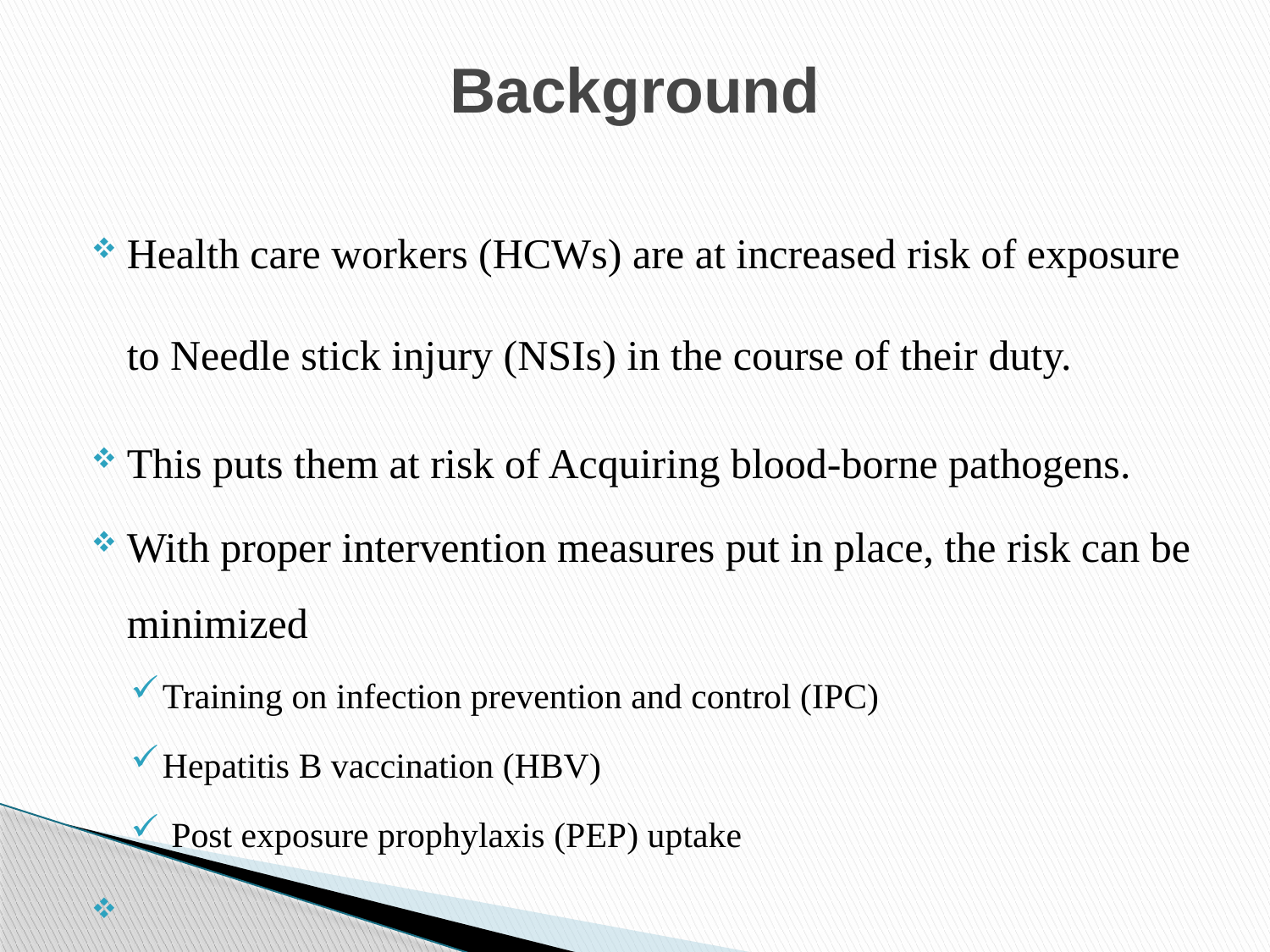

# Background
Health care workers (HCWs) are at increased risk of exposure to Needle stick injury (NSIs) in the course of their duty.
This puts them at risk of Acquiring blood-borne pathogens.
With proper intervention measures put in place, the risk can be minimized
Training on infection prevention and control (IPC)
Hepatitis B vaccination (HBV)
 Post exposure prophylaxis (PEP) uptake